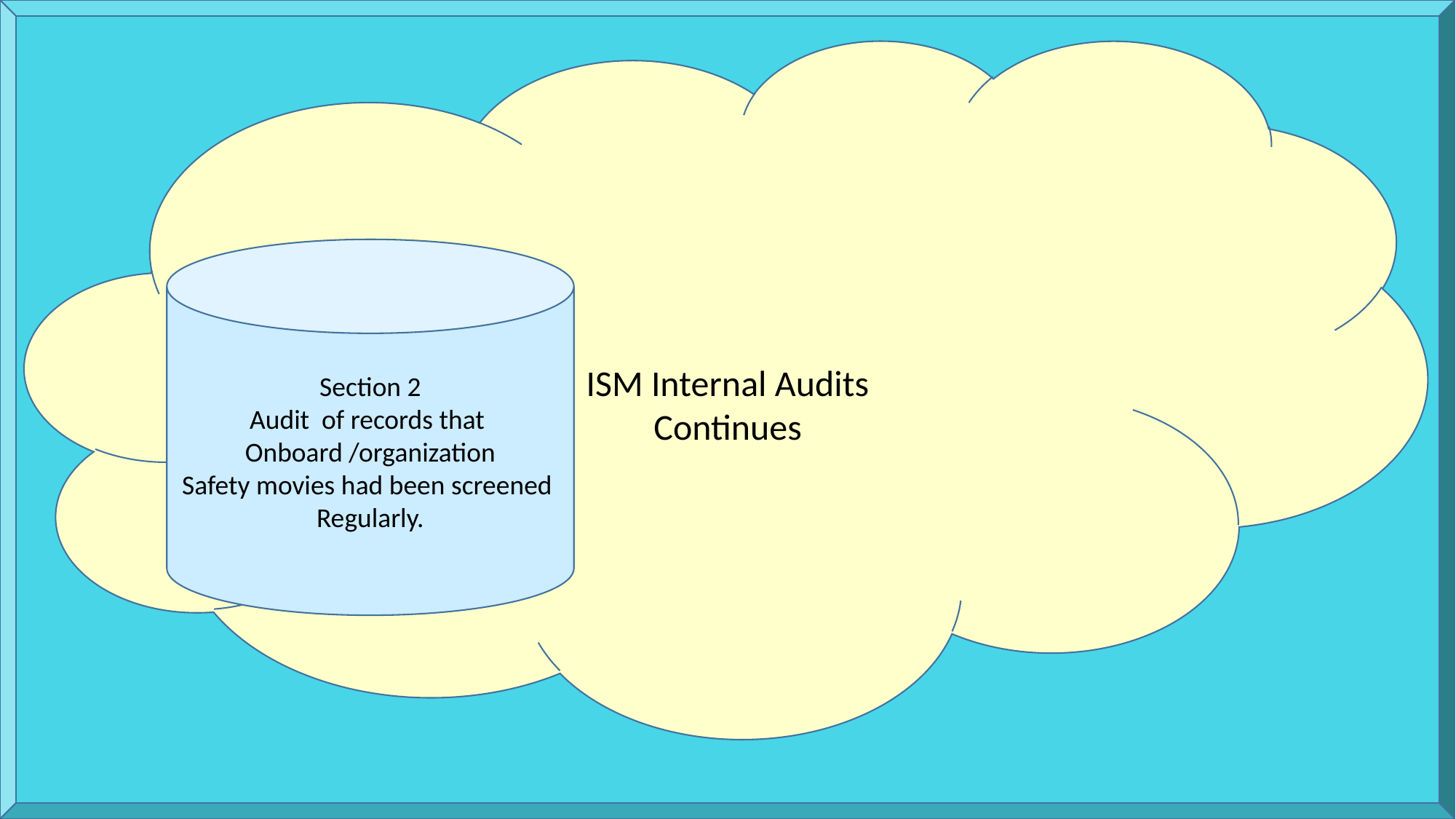

Section 2
Audit  of records that
Onboard /organization
Safety movies had been screened
Regularly.
ISM Internal Audits
Continues